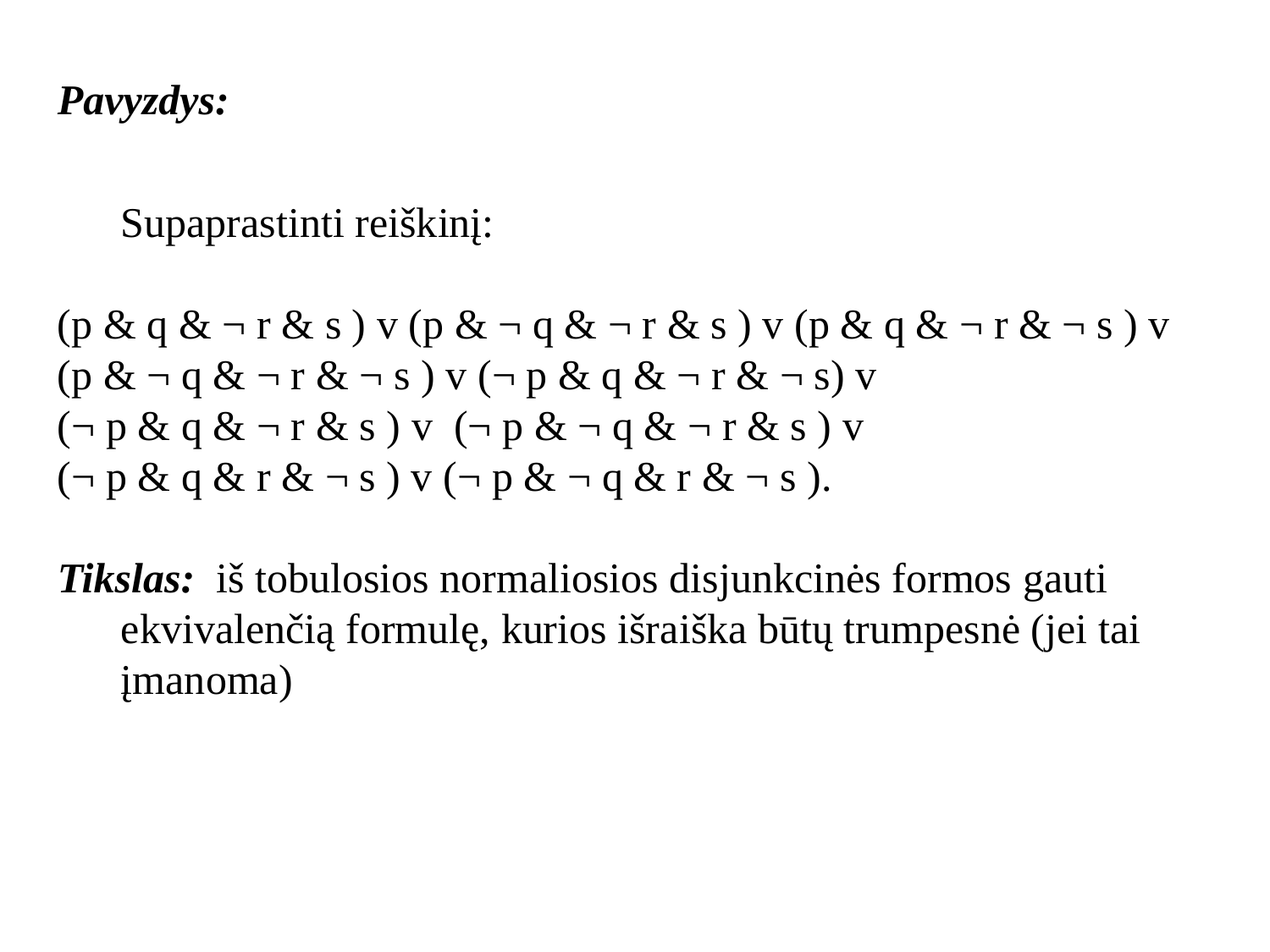

Pavyzdys:
Supaprastinti reiškinį:

(p & q & ¬ r & s ) v (p & ¬ q & ¬ r & s ) v (p & q & ¬ r & ¬ s ) v
(p & ¬ q & ¬ r & ¬ s ) v (¬ p & q & ¬ r & ¬ s) v
(¬ p & q & ¬ r & s ) v  (¬ p & ¬ q & ¬ r & s ) v
(¬ p & q & r & ¬ s ) v (¬ p & ¬ q & r & ¬ s ).

Tikslas:  iš tobulosios normaliosios disjunkcinės formos gauti ekvivalenčią formulę, kurios išraiška būtų trumpesnė (jei tai įmanoma)